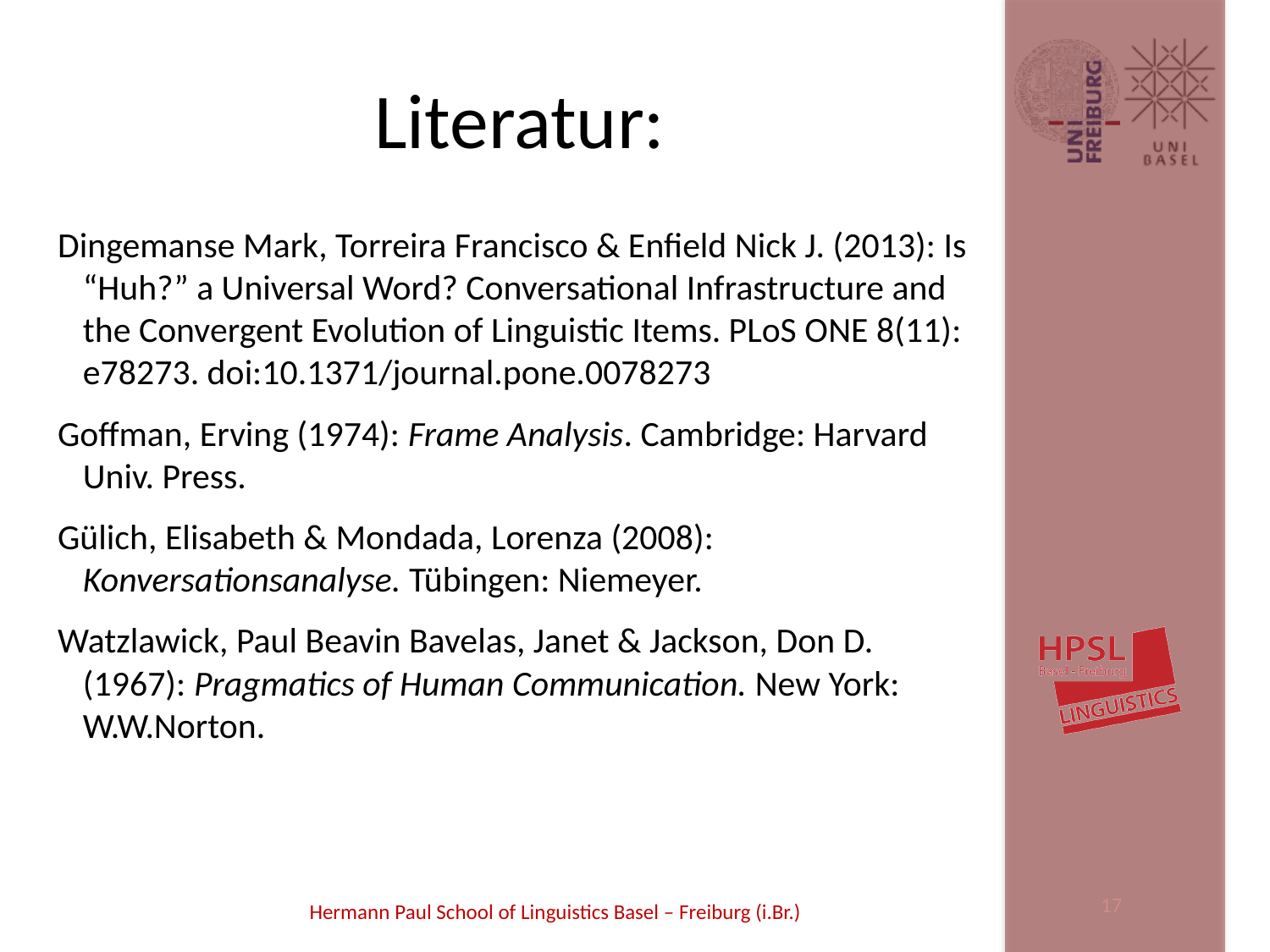

# Literatur:
Dingemanse Mark, Torreira Francisco & Enfield Nick J. (2013): Is “Huh?” a Universal Word? Conversational Infrastructure and the Convergent Evolution of Linguistic Items. PLoS ONE 8(11): e78273. doi:10.1371/journal.pone.0078273
Goffman, Erving (1974): Frame Analysis. Cambridge: Harvard Univ. Press.
Gülich, Elisabeth & Mondada, Lorenza (2008): Konversationsanalyse. Tübingen: Niemeyer.
Watzlawick, Paul Beavin Bavelas, Janet & Jackson, Don D. (1967): Pragmatics of Human Communication. New York: W.W.Norton.
17